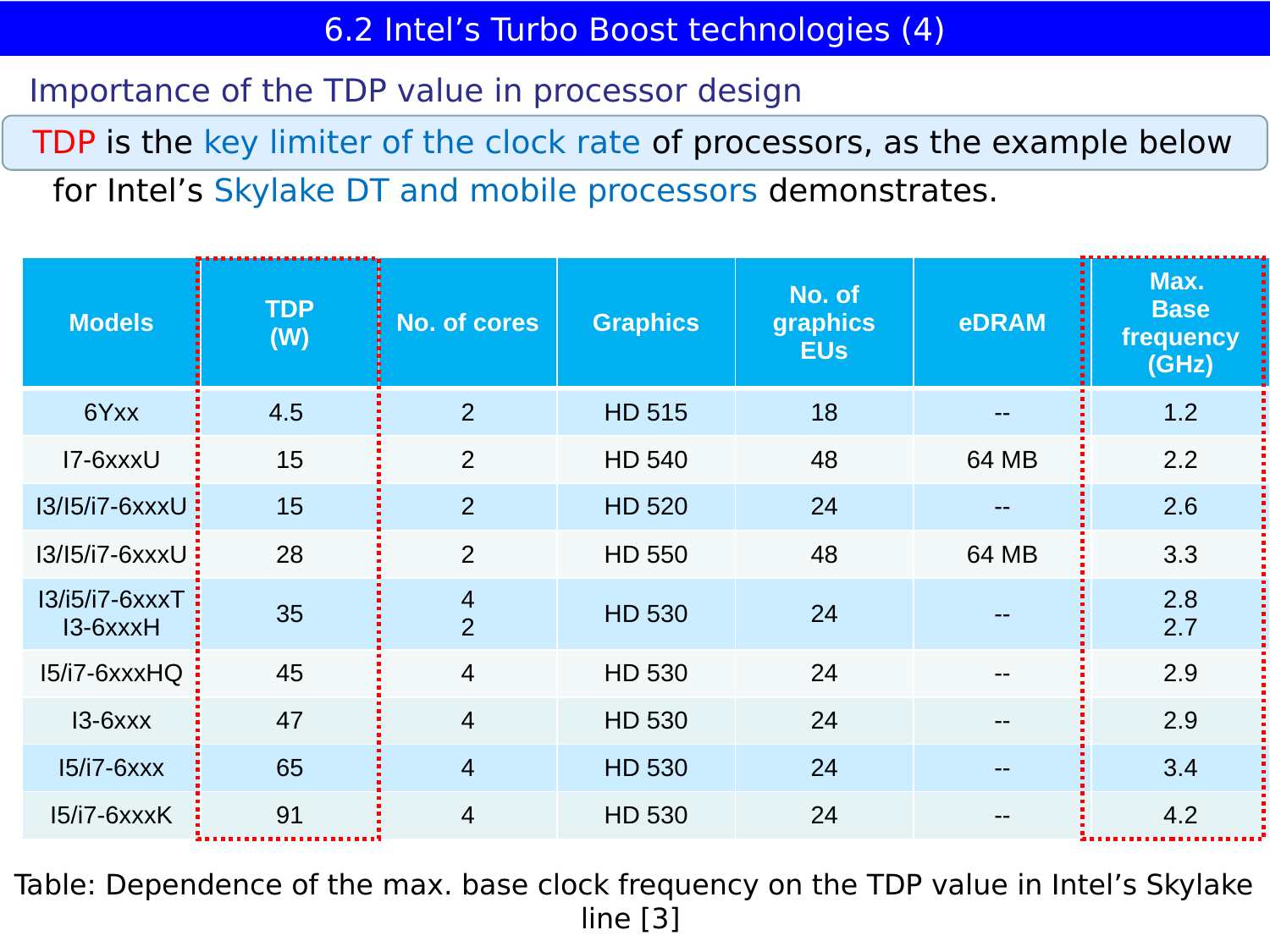

# 6.2 Intel’s Turbo Boost technologies (4)
Importance of the TDP value in processor design

TDP is the key limiter of the clock rate of processors, as the example below
  for Intel’s Skylake DT and mobile processors demonstrates.

| Models | TDP (W) | No. of cores | Graphics | No. of graphics EUs | eDRAM | Max. Base frequency (GHz) |
| --- | --- | --- | --- | --- | --- | --- |
| 6Yxx | 4.5 | 2 | HD 515 | 18 | -- | 1.2 |
| I7-6xxxU | 15 | 2 | HD 540 | 48 | 64 MB | 2.2 |
| I3/I5/i7-6xxxU | 15 | 2 | HD 520 | 24 | -- | 2.6 |
| I3/I5/i7-6xxxU | 28 | 2 | HD 550 | 48 | 64 MB | 3.3 |
| I3/i5/i7-6xxxT I3-6xxxH | 35 | 4 2 | HD 530 | 24 | -- | 2.8 2.7 |
| I5/i7-6xxxHQ | 45 | 4 | HD 530 | 24 | -- | 2.9 |
| I3-6xxx | 47 | 4 | HD 530 | 24 | -- | 2.9 |
| I5/i7-6xxx | 65 | 4 | HD 530 | 24 | -- | 3.4 |
| I5/i7-6xxxK | 91 | 4 | HD 530 | 24 | -- | 4.2 |

Table: Dependence of the max. base clock frequency on the TDP value in Intel’s Skylake line [3]